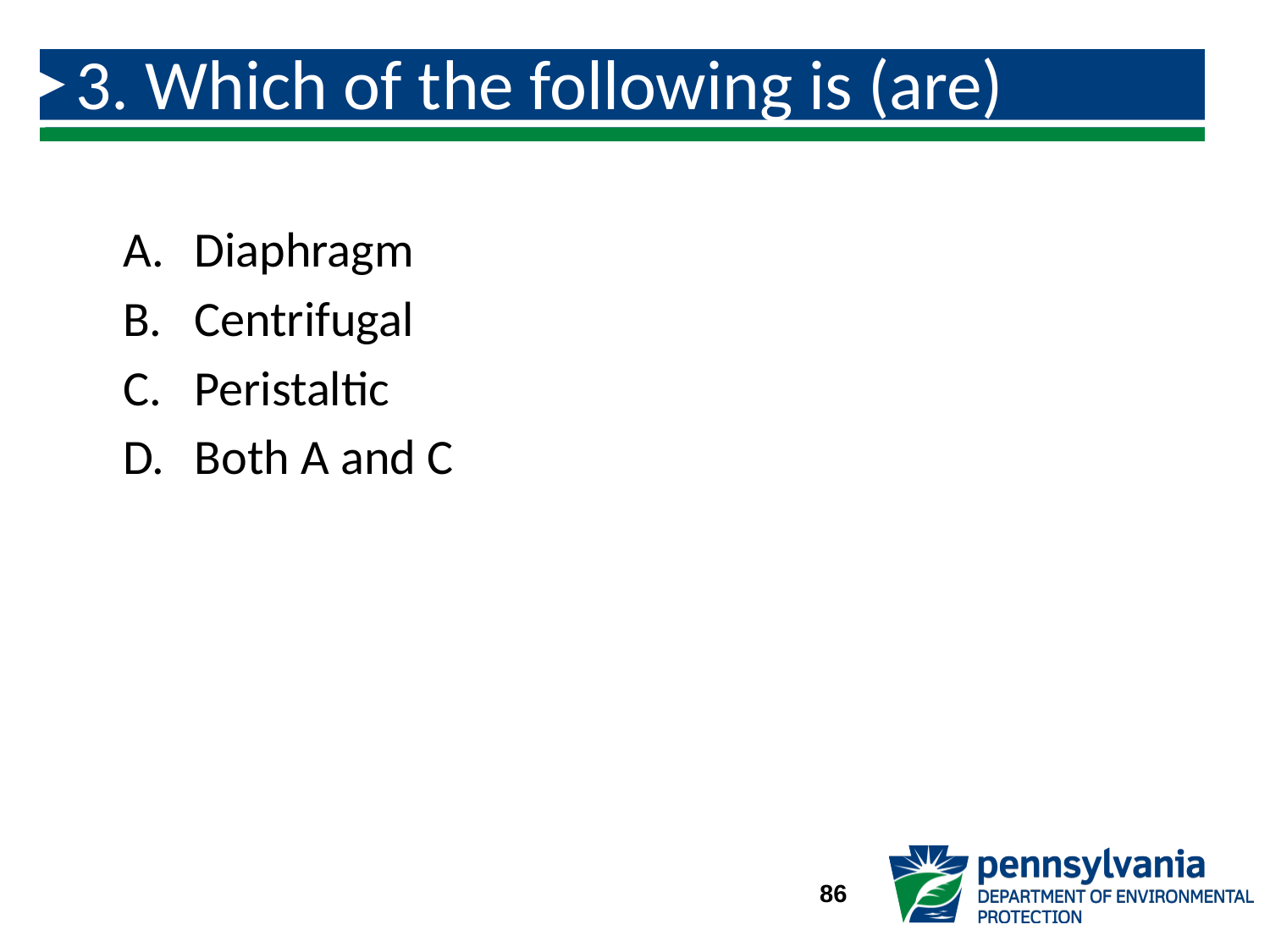

# 3. Which of the following is (are) displacement pump(s):
Diaphragm
Centrifugal
Peristaltic
Both A and C

86